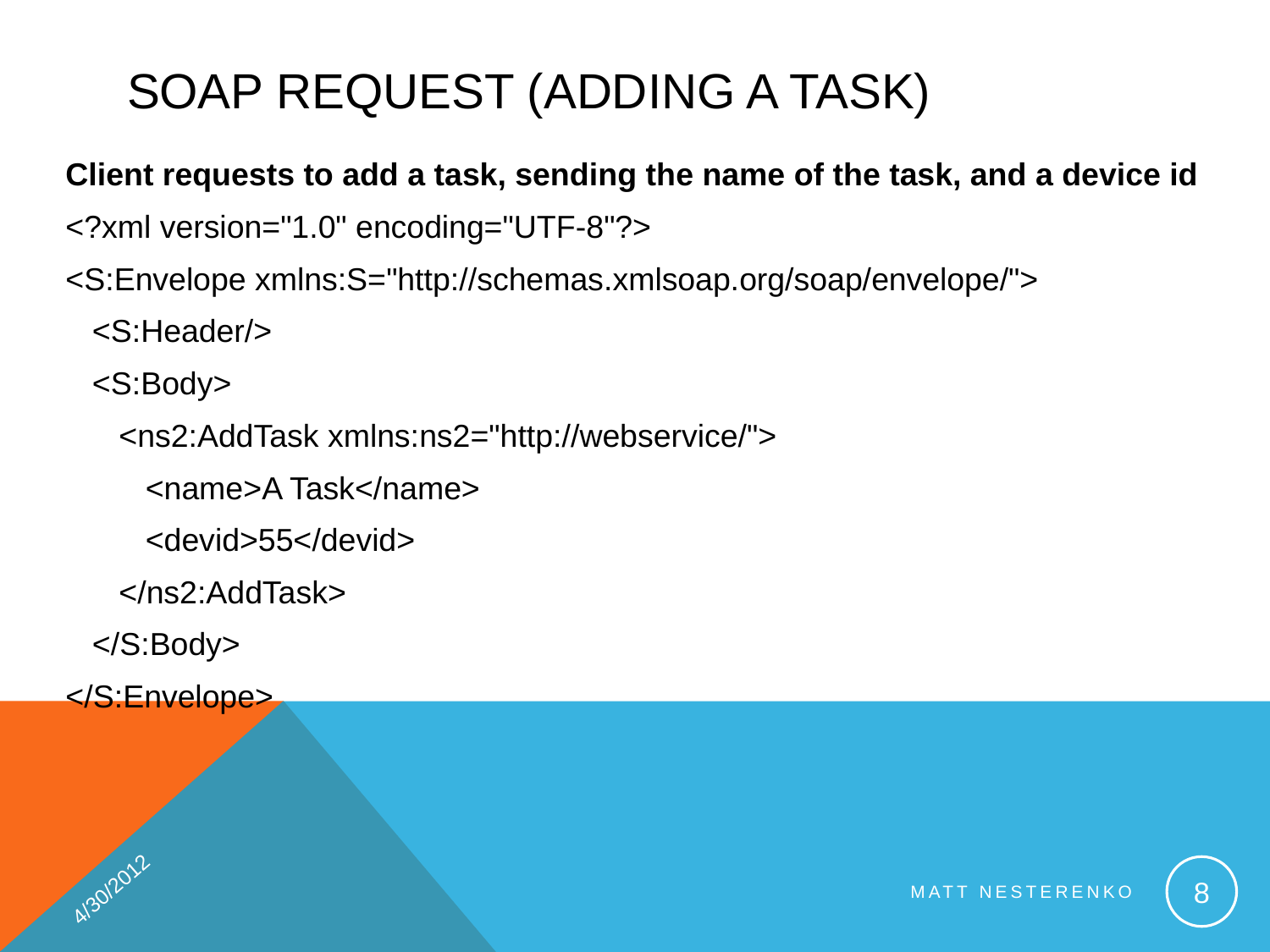

# SOAP REQUEST (adding a task)
Client requests to add a task, sending the name of the task, and a device id
<?xml version="1.0" encoding="UTF-8"?>
<S:Envelope xmlns:S="http://schemas.xmlsoap.org/soap/envelope/">
   <S:Header/>
   <S:Body>
      <ns2:AddTask xmlns:ns2="http://webservice/">
         <name>A Task</name>
         <devid>55</devid>
      </ns2:AddTask>
   </S:Body>
</S:Envelope>

4/30/2012
8
Matt Nesterenko